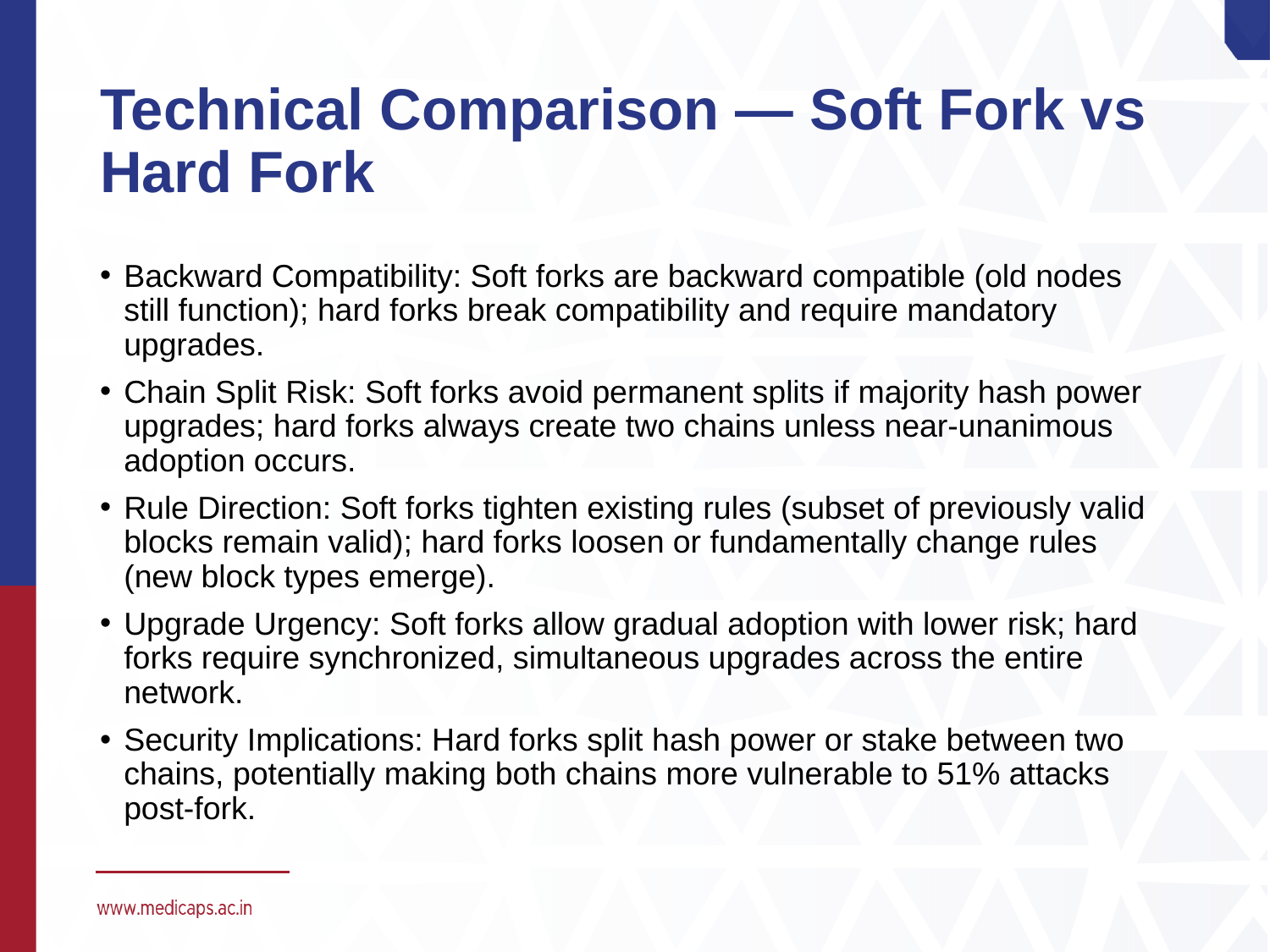

# Technical Comparison — Soft Fork vs Hard Fork
Backward Compatibility: Soft forks are backward compatible (old nodes still function); hard forks break compatibility and require mandatory upgrades.
Chain Split Risk: Soft forks avoid permanent splits if majority hash power upgrades; hard forks always create two chains unless near-unanimous adoption occurs.
Rule Direction: Soft forks tighten existing rules (subset of previously valid blocks remain valid); hard forks loosen or fundamentally change rules (new block types emerge).
Upgrade Urgency: Soft forks allow gradual adoption with lower risk; hard forks require synchronized, simultaneous upgrades across the entire network.
Security Implications: Hard forks split hash power or stake between two chains, potentially making both chains more vulnerable to 51% attacks post-fork.